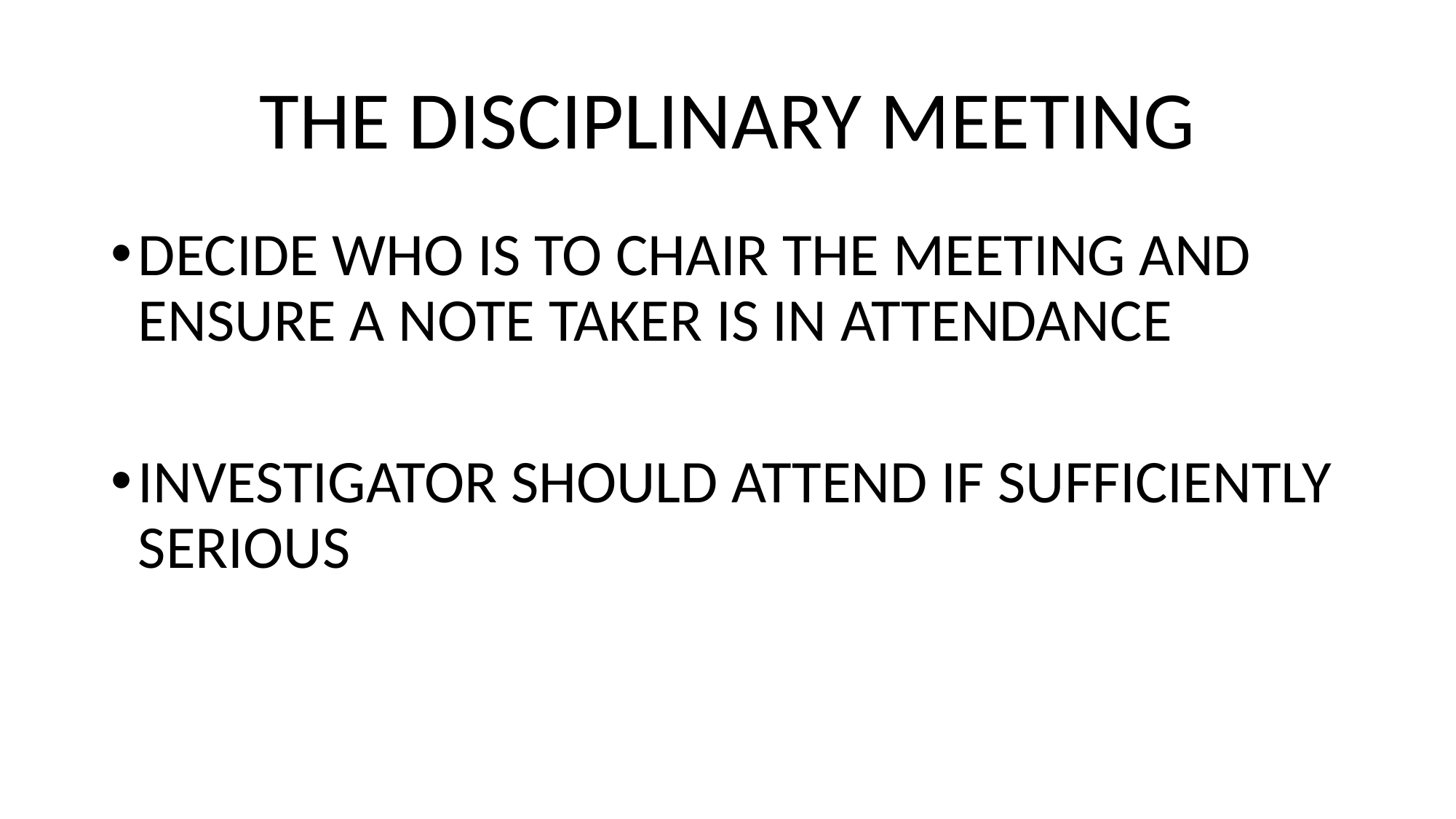

# THE DISCIPLINARY MEETING
DECIDE WHO IS TO CHAIR THE MEETING AND ENSURE A NOTE TAKER IS IN ATTENDANCE

INVESTIGATOR SHOULD ATTEND IF SUFFICIENTLY SERIOUS